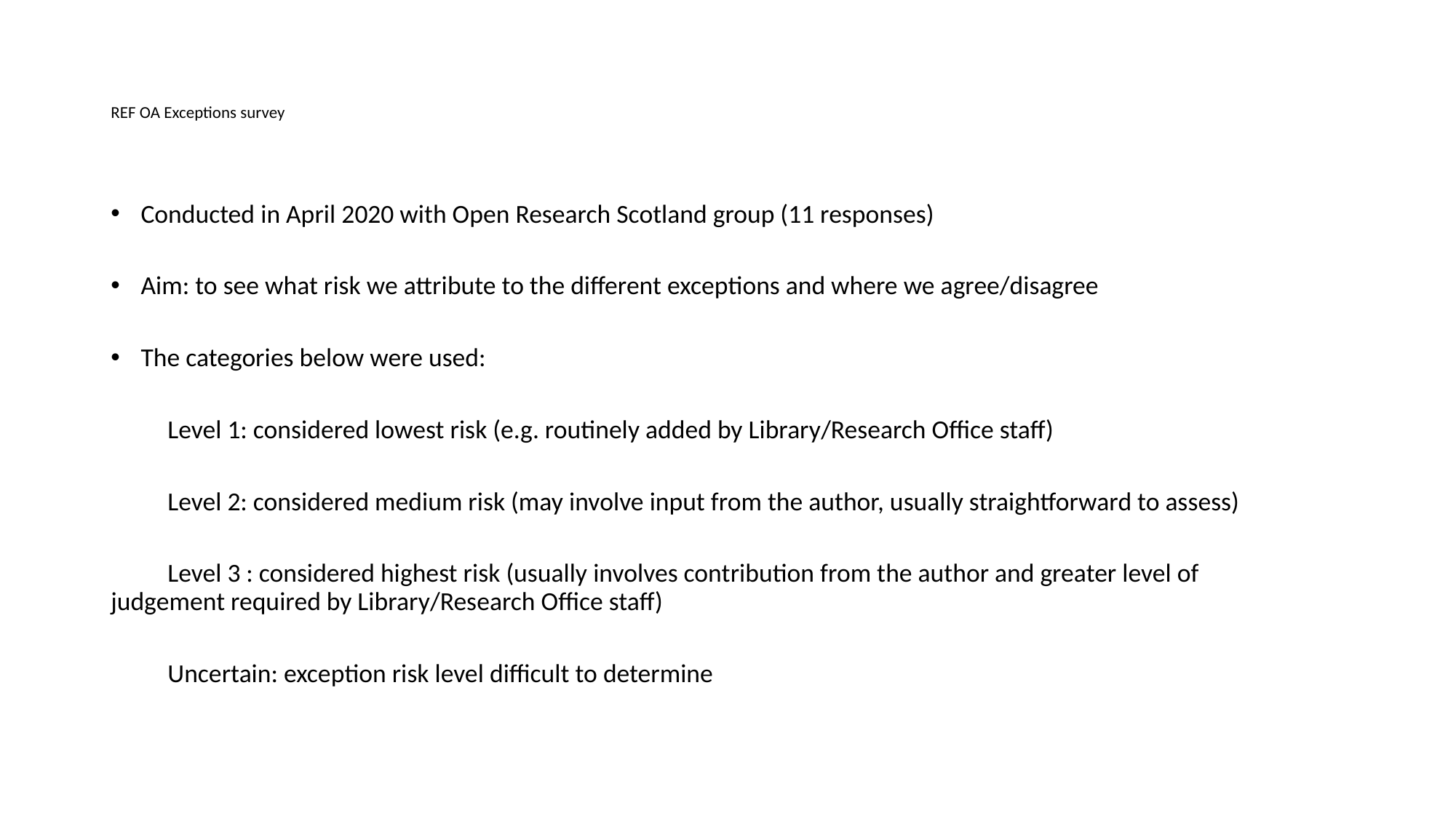

# REF OA Exceptions survey
Conducted in April 2020 with Open Research Scotland group (11 responses)

Aim: to see what risk we attribute to the different exceptions and where we agree/disagree

The categories below were used:

	Level 1: considered lowest risk (e.g. routinely added by Library/Research Office staff)

	Level 2: considered medium risk (may involve input from the author, usually straightforward to assess)

	Level 3 : considered highest risk (usually involves contribution from the author and greater level of 	judgement required by Library/Research Office staff)

	Uncertain: exception risk level difficult to determine